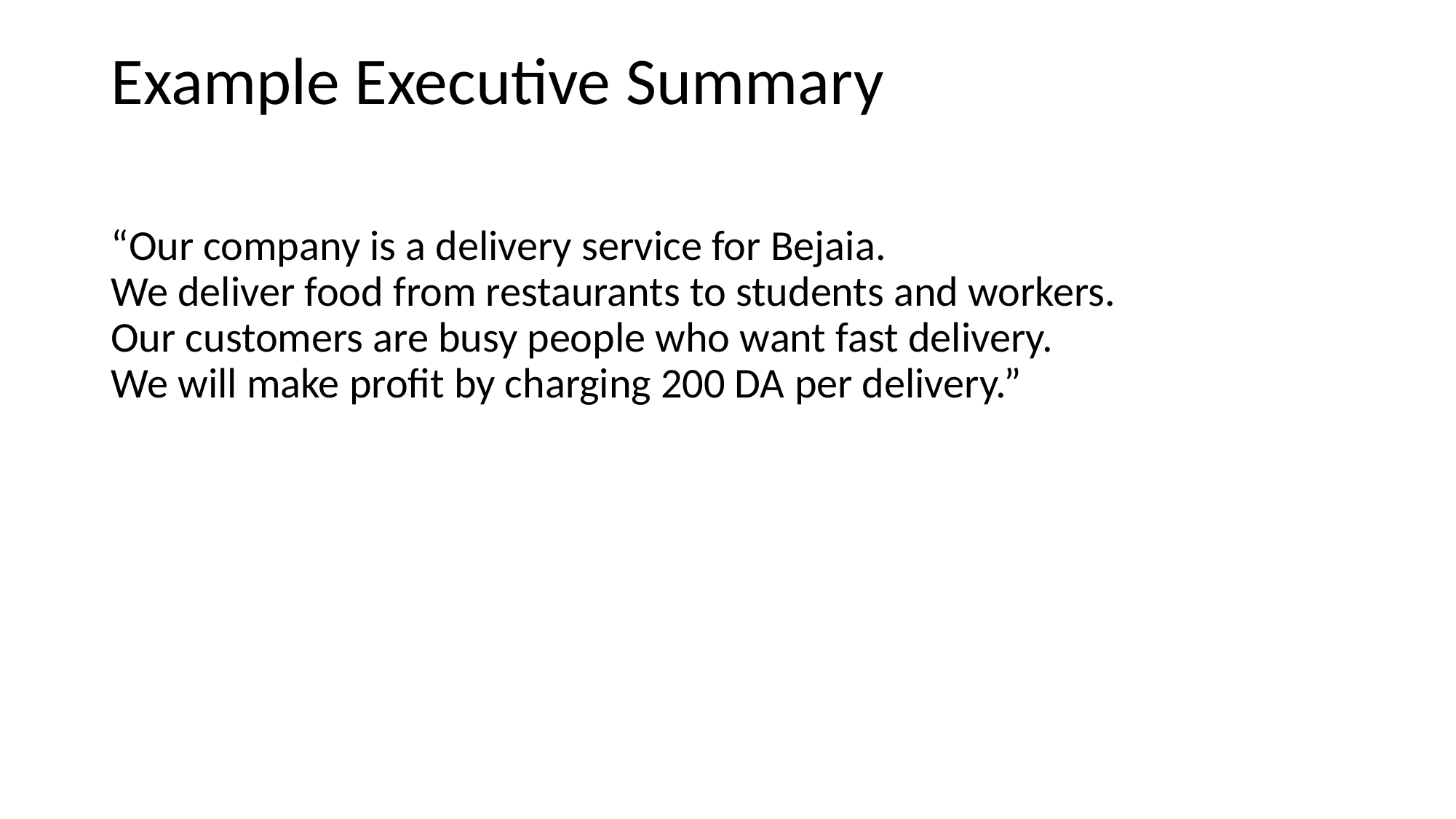

# Example Executive Summary
“Our company is a delivery service for Bejaia.
We deliver food from restaurants to students and workers.
Our customers are busy people who want fast delivery.
We will make profit by charging 200 DA per delivery.”